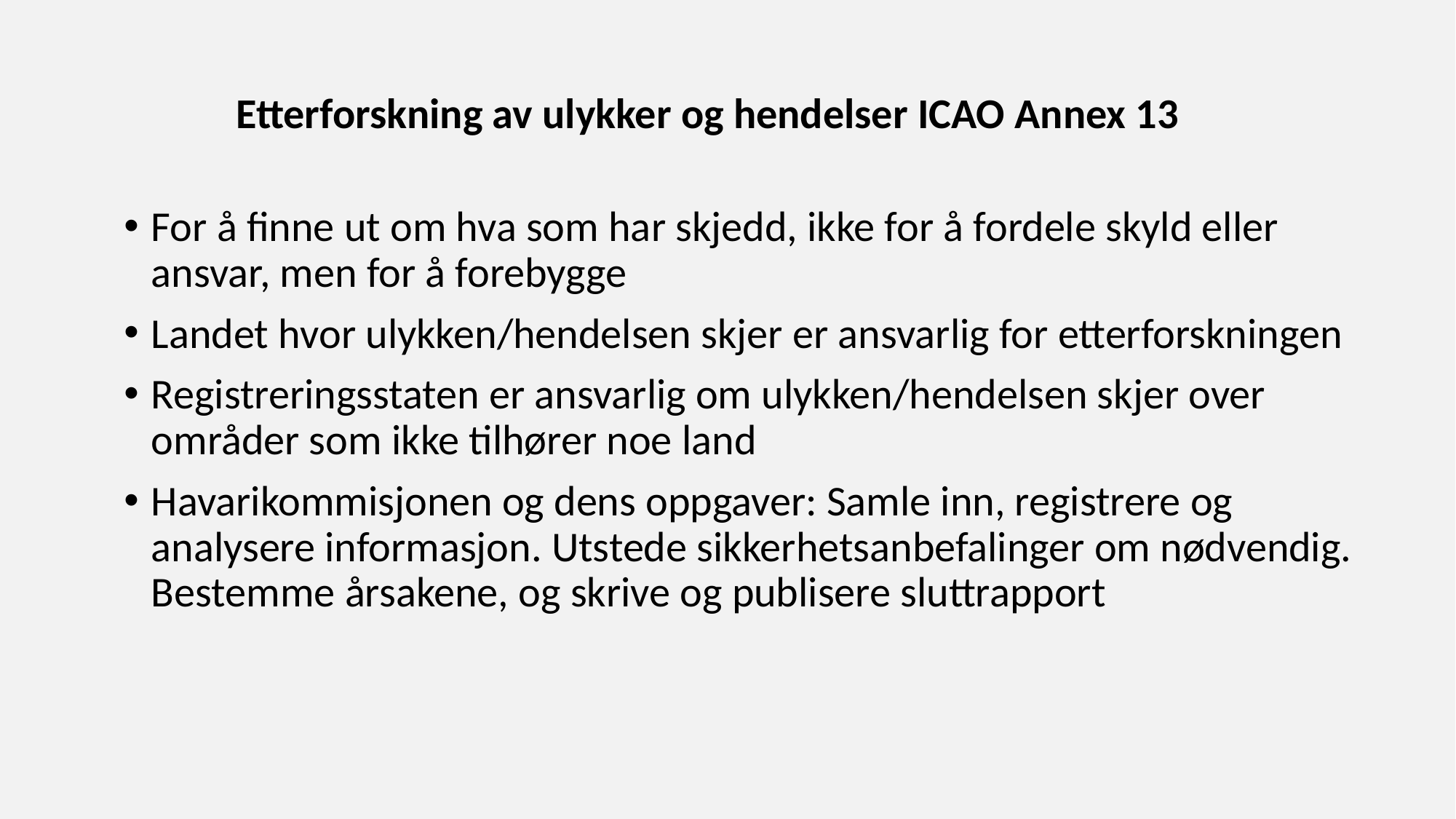

Etterforskning av ulykker og hendelser ICAO Annex 13
For å finne ut om hva som har skjedd, ikke for å fordele skyld eller ansvar, men for å forebygge
Landet hvor ulykken/hendelsen skjer er ansvarlig for etterforskningen
Registreringsstaten er ansvarlig om ulykken/hendelsen skjer over områder som ikke tilhører noe land
Havarikommisjonen og dens oppgaver: Samle inn, registrere og analysere informasjon. Utstede sikkerhetsanbefalinger om nødvendig. Bestemme årsakene, og skrive og publisere sluttrapport